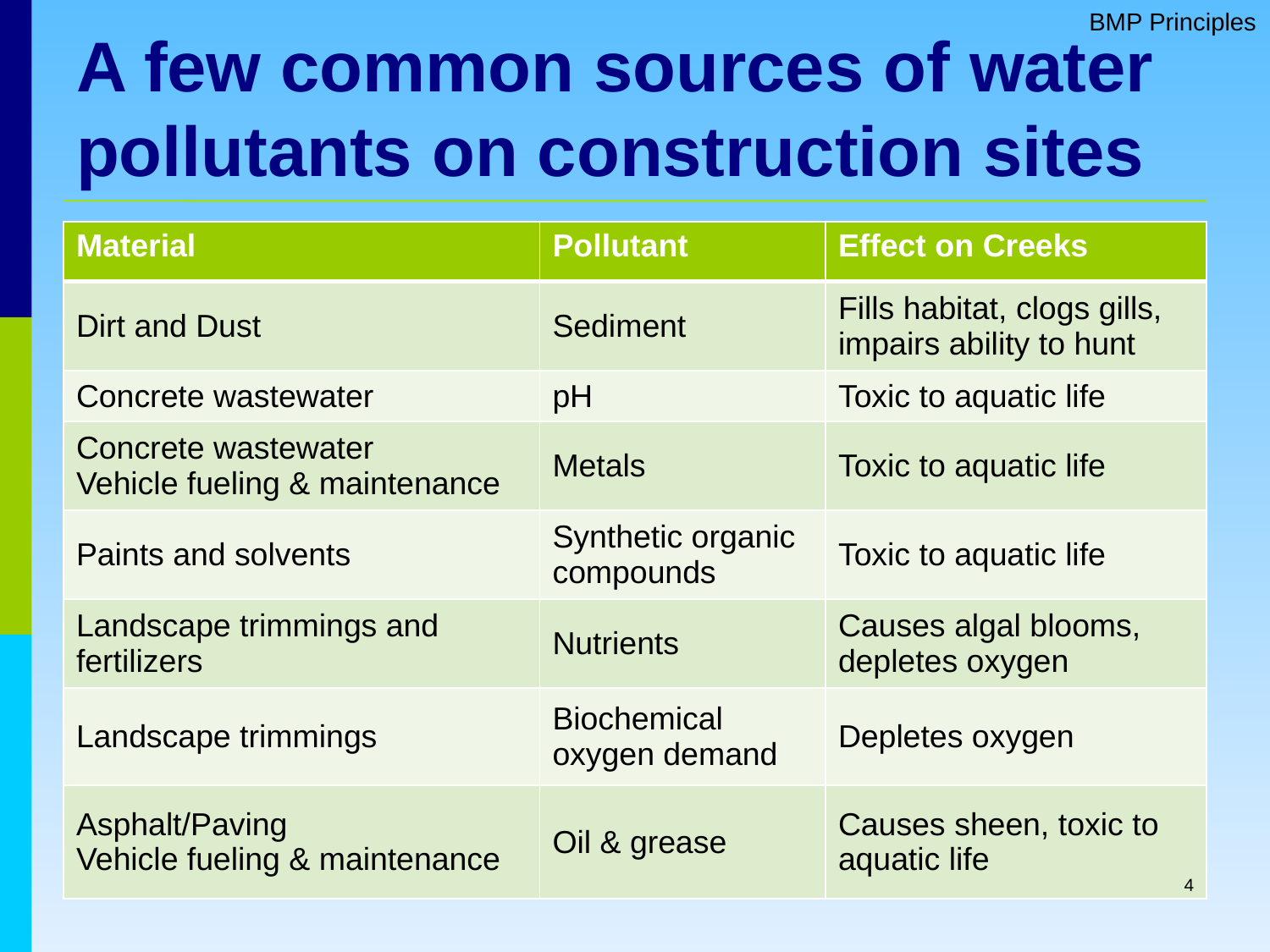

BMP Principles
# A few common sources of water pollutants on construction sites
| Material | Pollutant | Effect on Creeks |
| --- | --- | --- |
| Dirt and Dust | Sediment | Fills habitat, clogs gills, impairs ability to hunt |
| Concrete wastewater | pH | Toxic to aquatic life |
| Concrete wastewater Vehicle fueling & maintenance | Metals | Toxic to aquatic life |
| Paints and solvents | Synthetic organic compounds | Toxic to aquatic life |
| Landscape trimmings and fertilizers | Nutrients | Causes algal blooms, depletes oxygen |
| Landscape trimmings | Biochemical oxygen demand | Depletes oxygen |
| Asphalt/Paving Vehicle fueling & maintenance | Oil & grease | Causes sheen, toxic to aquatic life |
4